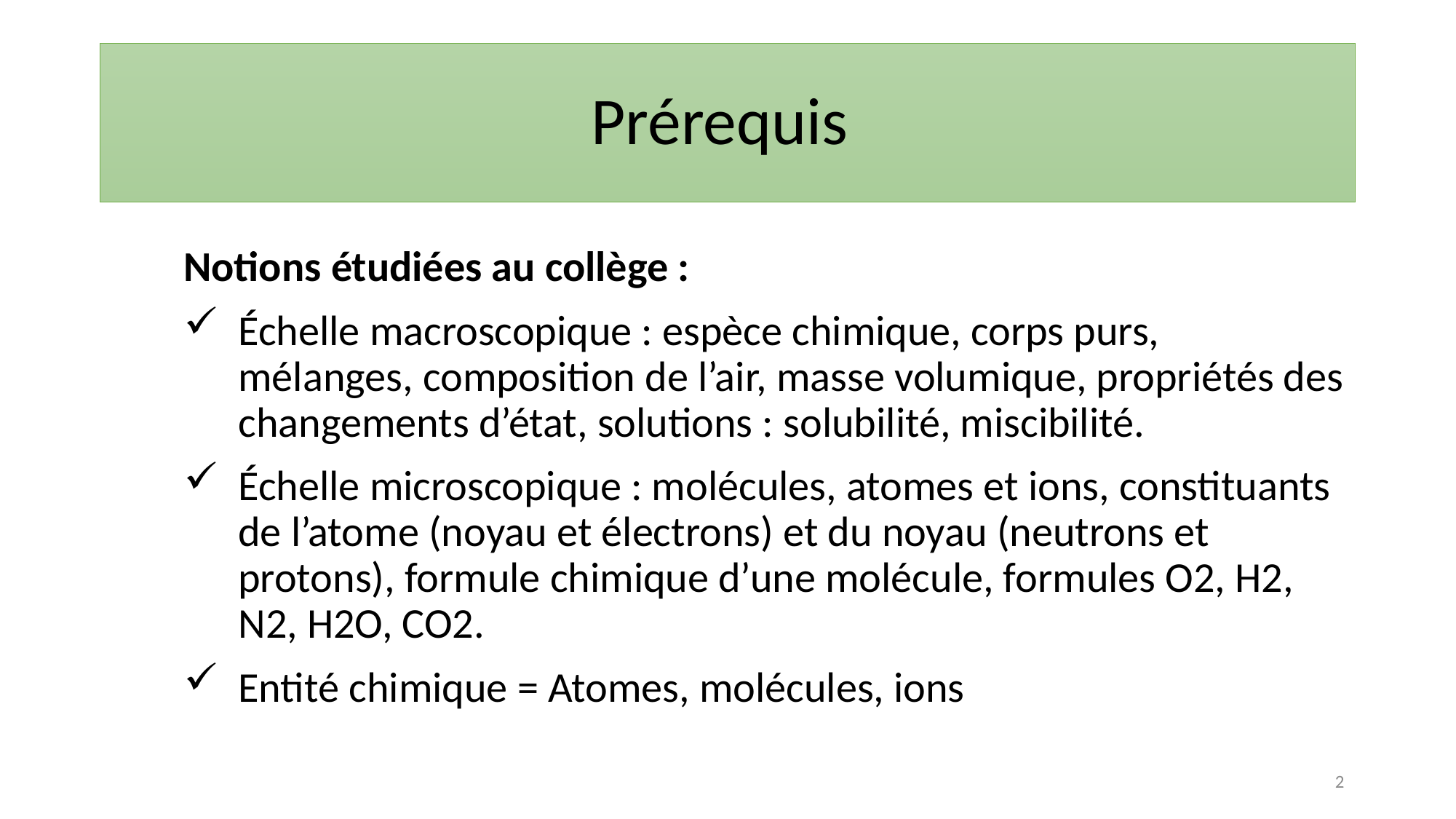

# Prérequis
Notions étudiées au collège :
Échelle macroscopique : espèce chimique, corps purs, mélanges, composition de l’air, masse volumique, propriétés des changements d’état, solutions : solubilité, miscibilité.
Échelle microscopique : molécules, atomes et ions, constituants de l’atome (noyau et électrons) et du noyau (neutrons et protons), formule chimique d’une molécule, formules O2, H2, N2, H2O, CO2.
Entité chimique = Atomes, molécules, ions
2